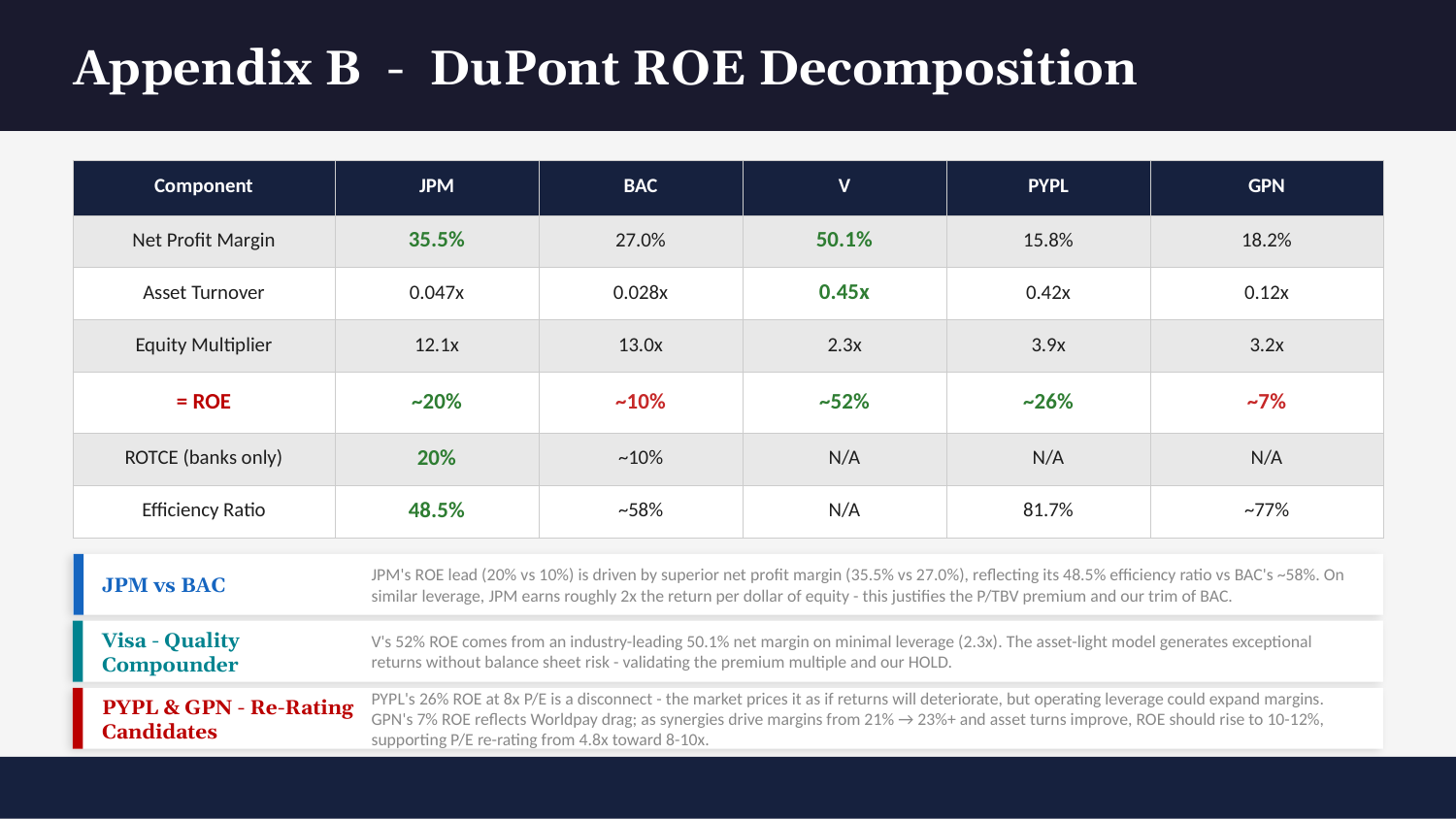

Appendix B  -  DuPont ROE Decomposition
| Component | JPM | BAC | V | PYPL | GPN |
| --- | --- | --- | --- | --- | --- |
| Net Profit Margin | 35.5% | 27.0% | 50.1% | 15.8% | 18.2% |
| Asset Turnover | 0.047x | 0.028x | 0.45x | 0.42x | 0.12x |
| Equity Multiplier | 12.1x | 13.0x | 2.3x | 3.9x | 3.2x |
| = ROE | ~20% | ~10% | ~52% | ~26% | ~7% |
| ROTCE (banks only) | 20% | ~10% | N/A | N/A | N/A |
| Efficiency Ratio | 48.5% | ~58% | N/A | 81.7% | ~77% |

JPM vs BAC
JPM's ROE lead (20% vs 10%) is driven by superior net profit margin (35.5% vs 27.0%), reflecting its 48.5% efficiency ratio vs BAC's ~58%. On similar leverage, JPM earns roughly 2x the return per dollar of equity - this justifies the P/TBV premium and our trim of BAC.

Visa - Quality Compounder
V's 52% ROE comes from an industry-leading 50.1% net margin on minimal leverage (2.3x). The asset-light model generates exceptional returns without balance sheet risk - validating the premium multiple and our HOLD.

PYPL & GPN - Re-Rating Candidates
PYPL's 26% ROE at 8x P/E is a disconnect - the market prices it as if returns will deteriorate, but operating leverage could expand margins. GPN's 7% ROE reflects Worldpay drag; as synergies drive margins from 21% → 23%+ and asset turns improve, ROE should rise to 10-12%, supporting P/E re-rating from 4.8x toward 8-10x.